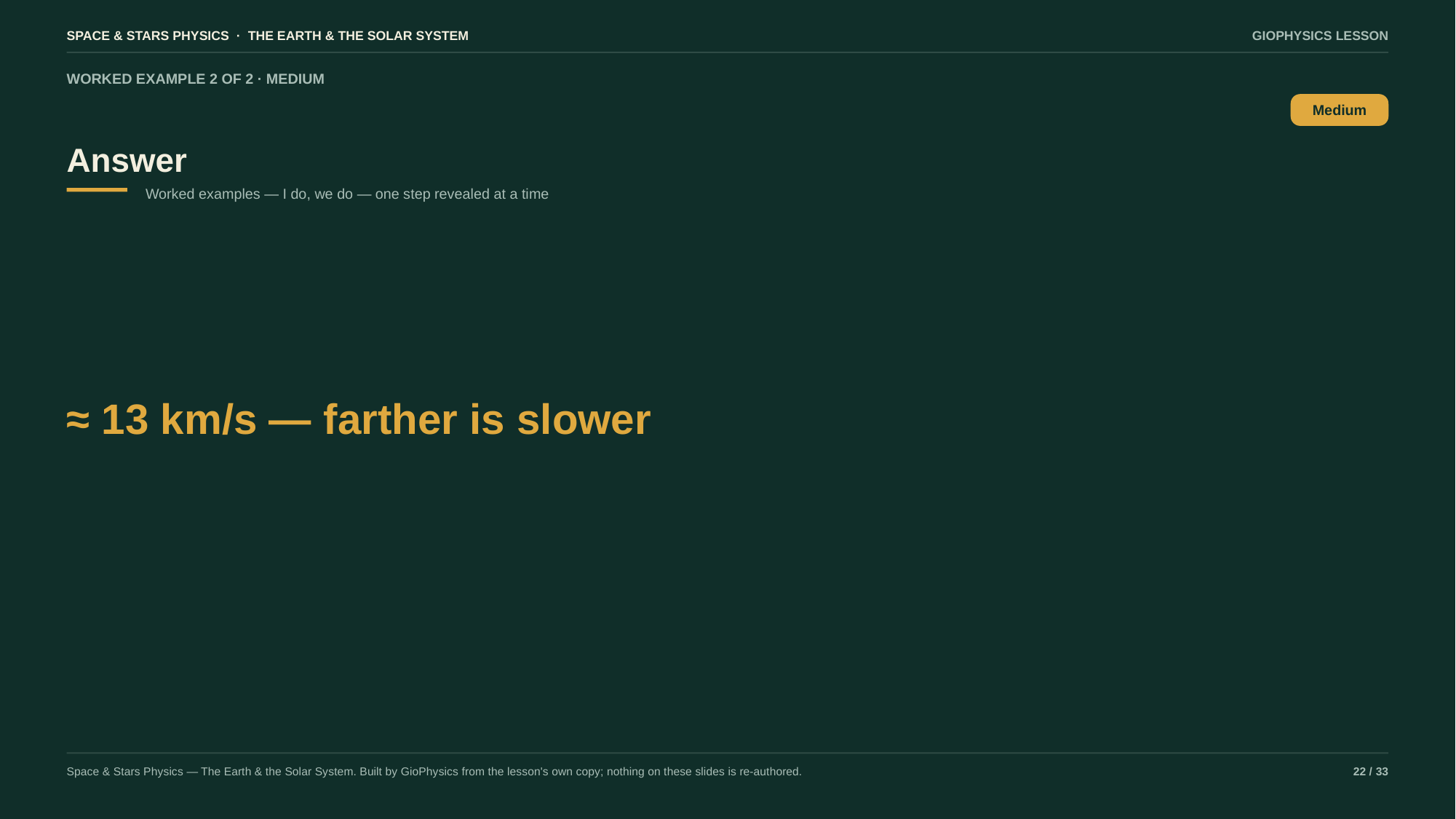

SPACE & STARS PHYSICS  ·  THE EARTH & THE SOLAR SYSTEM
GIOPHYSICS LESSON

WORKED EXAMPLE 2 OF 2 · MEDIUM
Answer

Medium
Worked examples — I do, we do — one step revealed at a time

≈ 13 km/s — farther is slower

Space & Stars Physics — The Earth & the Solar System. Built by GioPhysics from the lesson's own copy; nothing on these slides is re-authored.
22 / 33